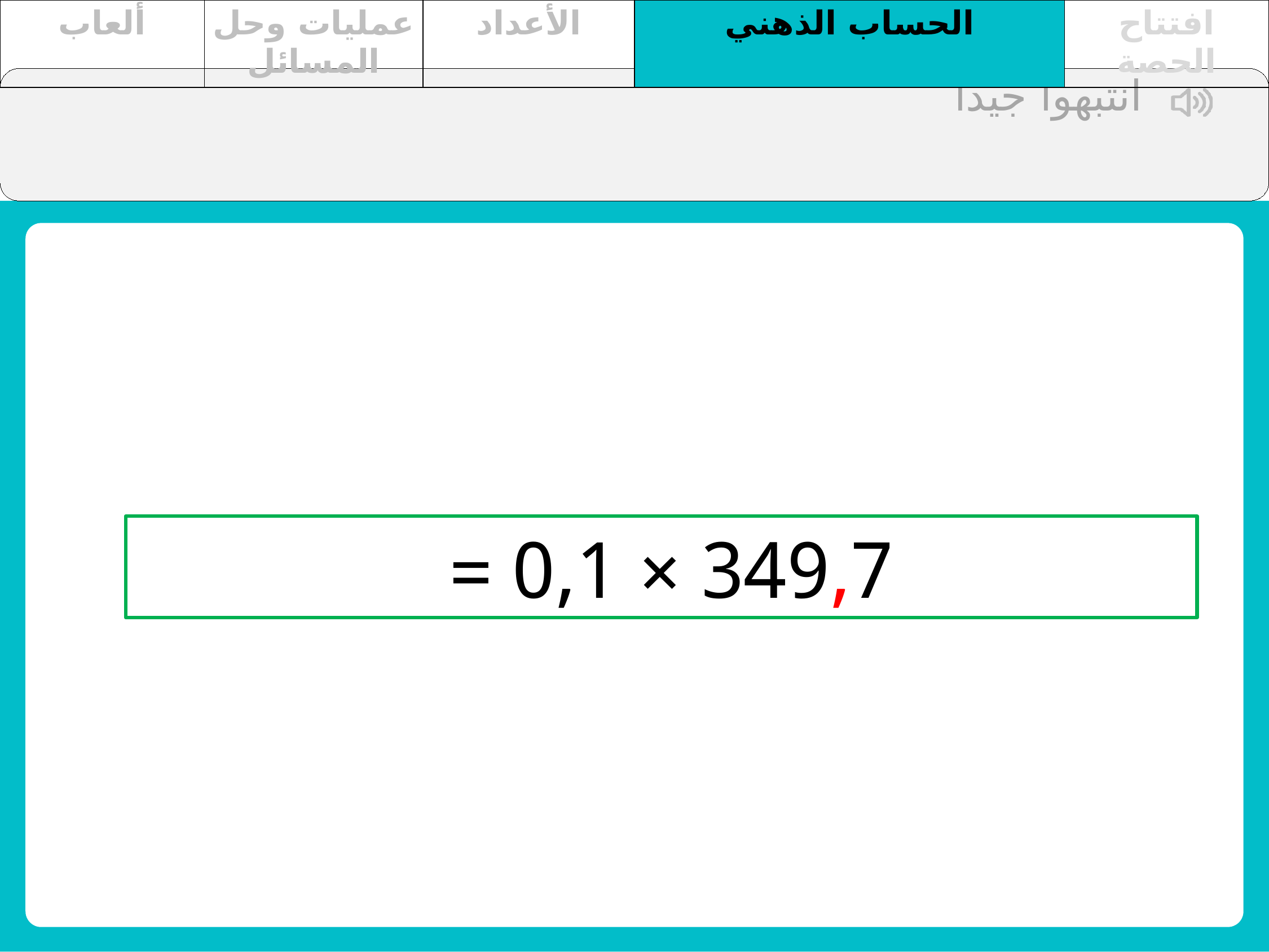

| ألعاب | عمليات وحل المسائل | الأعداد | الحساب الذهني | افتتاح الحصة |
| --- | --- | --- | --- | --- |

انتبهوا جيدا

349,7 × 0,1 =